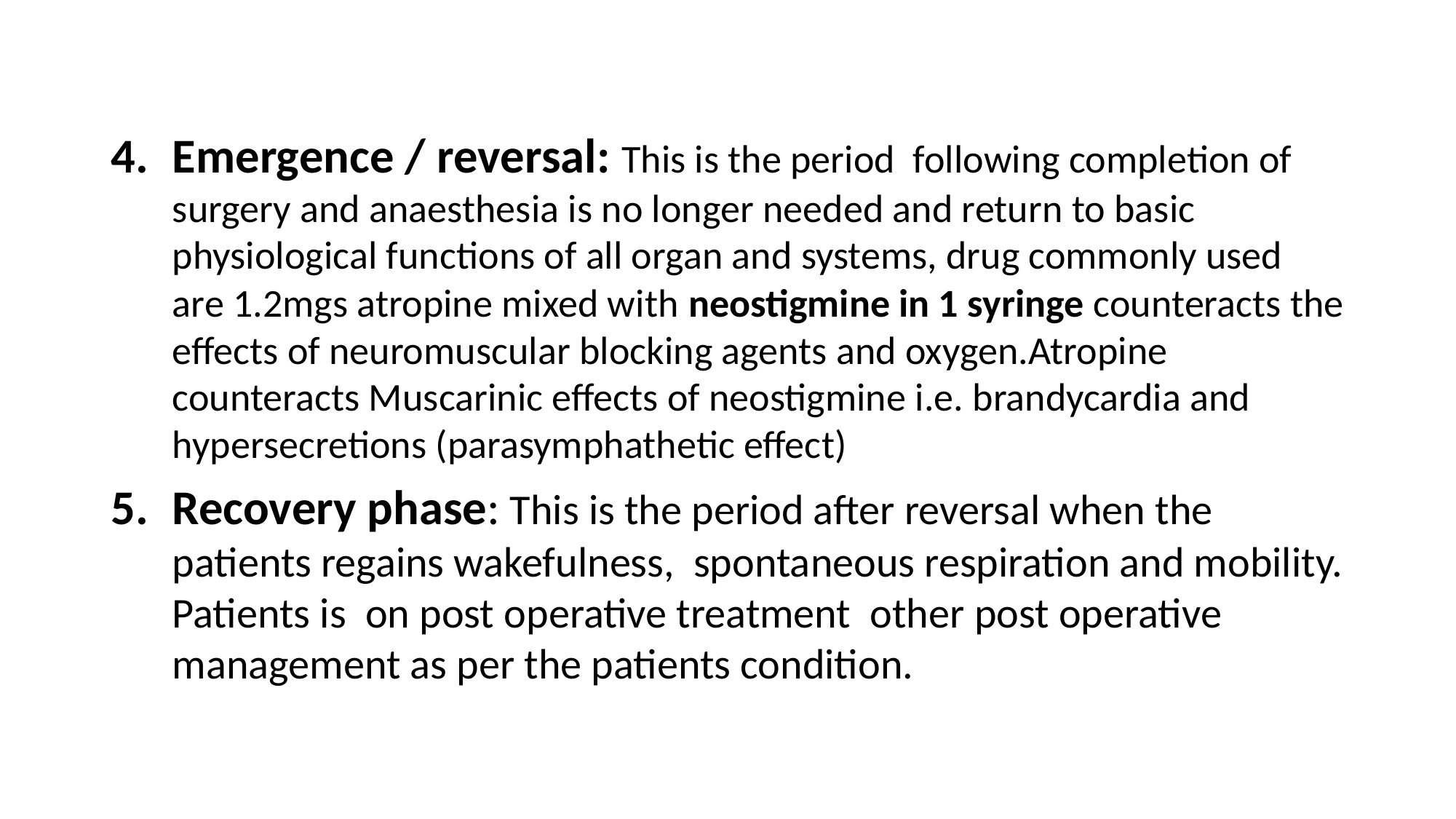

Emergence / reversal: This is the period  following completion of surgery and anaesthesia is no longer needed and return to basic physiological functions of all organ and systems, drug commonly used are 1.2mgs atropine mixed with neostigmine in 1 syringe counteracts the effects of neuromuscular blocking agents and oxygen.Atropine counteracts Muscarinic effects of neostigmine i.e. brandycardia and hypersecretions (parasymphathetic effect)
Recovery phase: This is the period after reversal when the patients regains wakefulness,  spontaneous respiration and mobility. Patients is  on post operative treatment  other post operative management as per the patients condition.